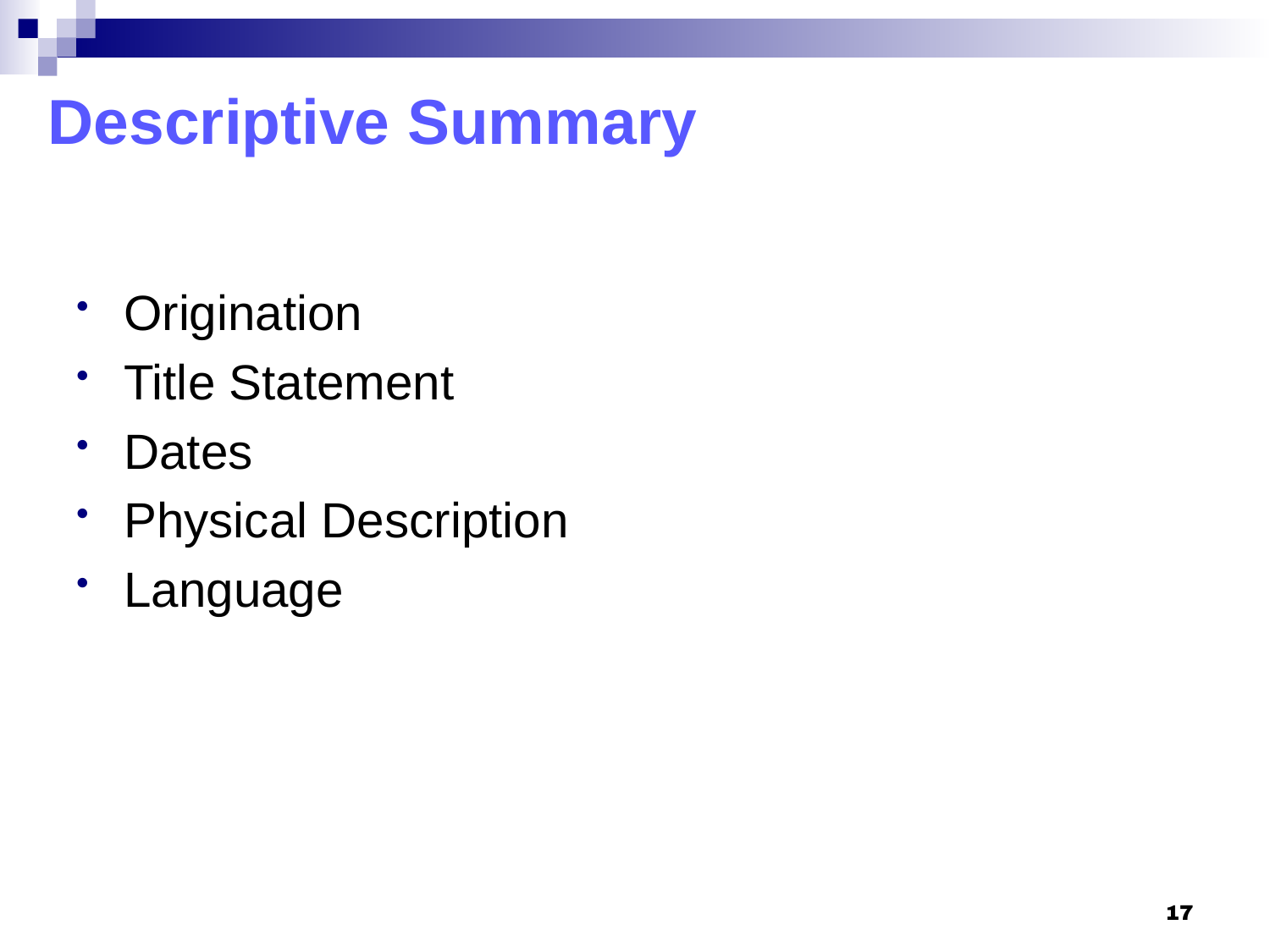

# Descriptive Summary
Origination
Title Statement
Dates
Physical Description
Language
17